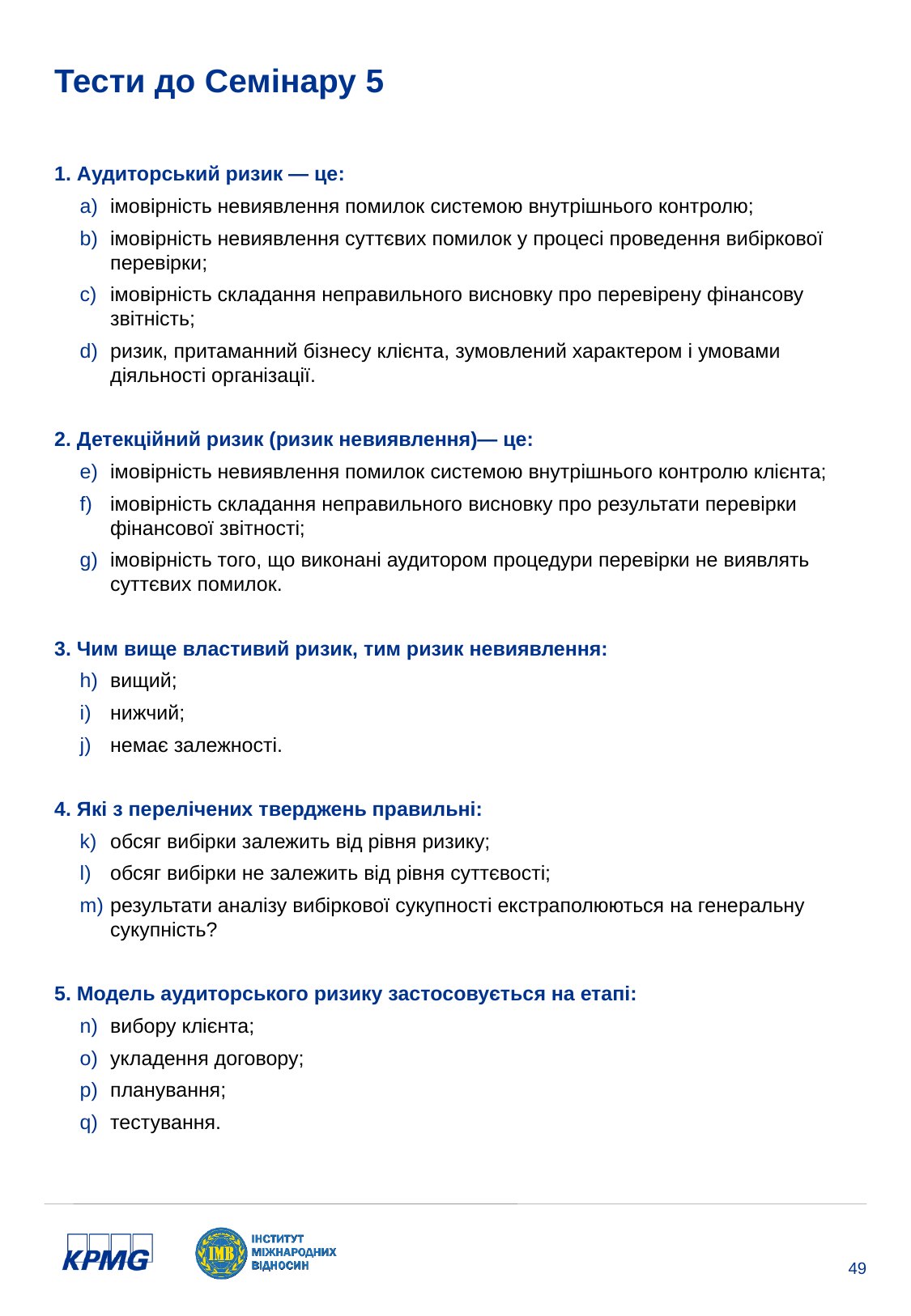

# Тести до Семінару 5
1. Аудиторський ризик — це:
імовірність невиявлення помилок системою внутрішнього контролю;
імовірність невиявлення суттєвих помилок у процесі проведення вибіркової перевірки;
імовірність складання неправильного висновку про перевірену фінансову звітність;
ризик, притаманний бізнесу клієнта, зумовлений характером і умовами діяльності організації.

2. Детекційний ризик (ризик невиявлення)— це:
імовірність невиявлення помилок системою внутрішнього контролю клієнта;
імовірність складання неправильного висновку про результати перевірки фінансової звітності;
імовірність того, що виконані аудитором процедури перевірки не виявлять суттєвих помилок.

3. Чим вище властивий ризик, тим ризик невиявлення:
вищий;
нижчий;
немає залежності.

4. Які з перелічених тверджень правильні:
обсяг вибірки залежить від рівня ризику;
обсяг вибірки не залежить від рівня суттєвості;
результати аналізу вибіркової сукупності екстраполюються на генеральну сукупність?

5. Модель аудиторського ризику застосовується на етапі:
вибору клієнта;
укладення договору;
планування;
тестування.